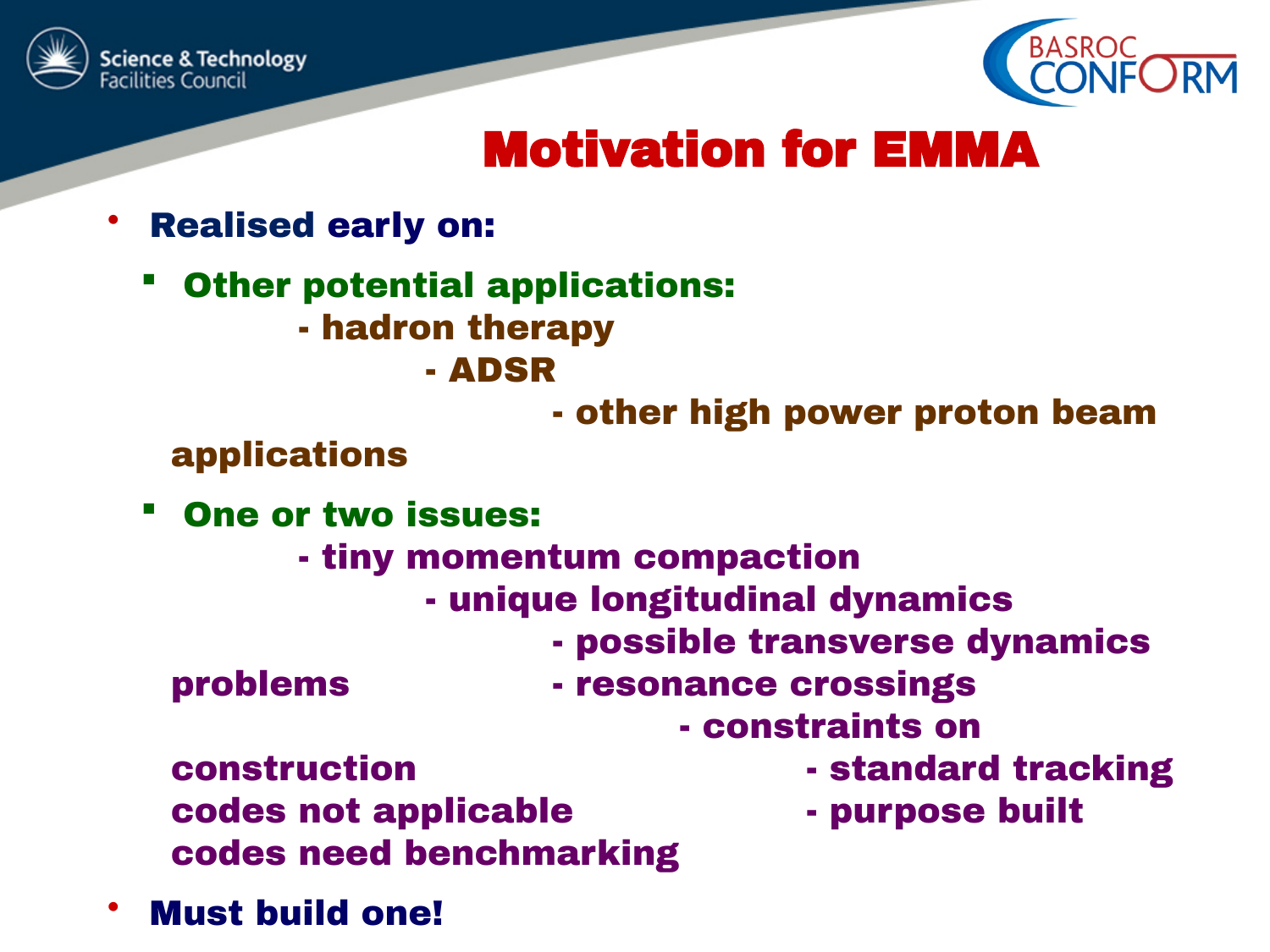

Motivation for EMMA
 Realised early on:
 Other potential applications:				- hadron therapy						- ADSR							- other high power proton beam applications
 One or two issues:						- tiny momentum compaction				- unique longitudinal dynamics				- possible transverse dynamics problems		- resonance crossings					- constraints on construction				- standard tracking codes not applicable		- purpose built codes need benchmarking
 Must build one!
 Hence, EMMA